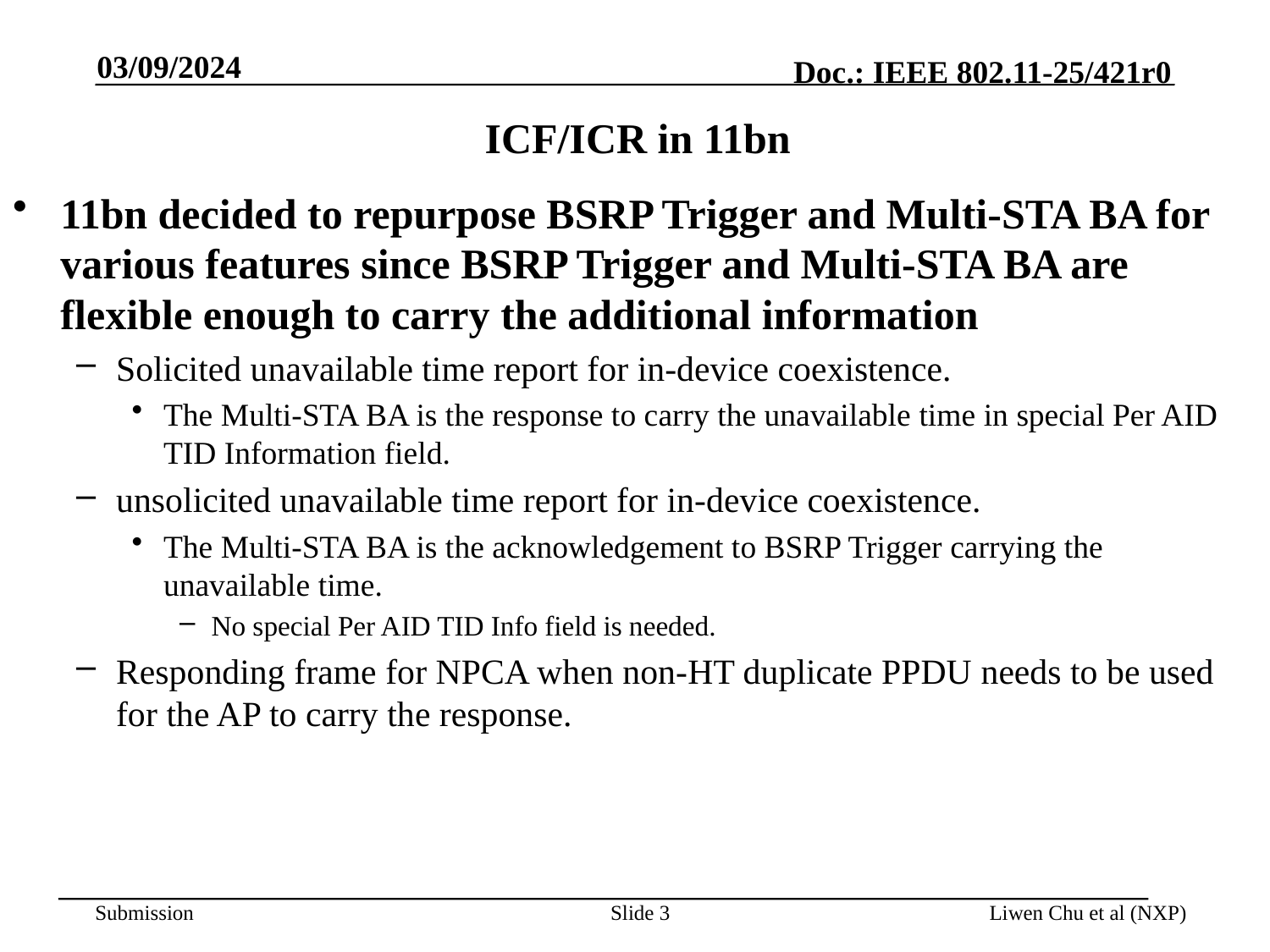

03/09/2024
# ICF/ICR in 11bn
11bn decided to repurpose BSRP Trigger and Multi-STA BA for various features since BSRP Trigger and Multi-STA BA are flexible enough to carry the additional information
Solicited unavailable time report for in-device coexistence.
The Multi-STA BA is the response to carry the unavailable time in special Per AID TID Information field.
unsolicited unavailable time report for in-device coexistence.
The Multi-STA BA is the acknowledgement to BSRP Trigger carrying the unavailable time.
No special Per AID TID Info field is needed.
Responding frame for NPCA when non-HT duplicate PPDU needs to be used for the AP to carry the response.

Slide 3
Liwen Chu et al (NXP)